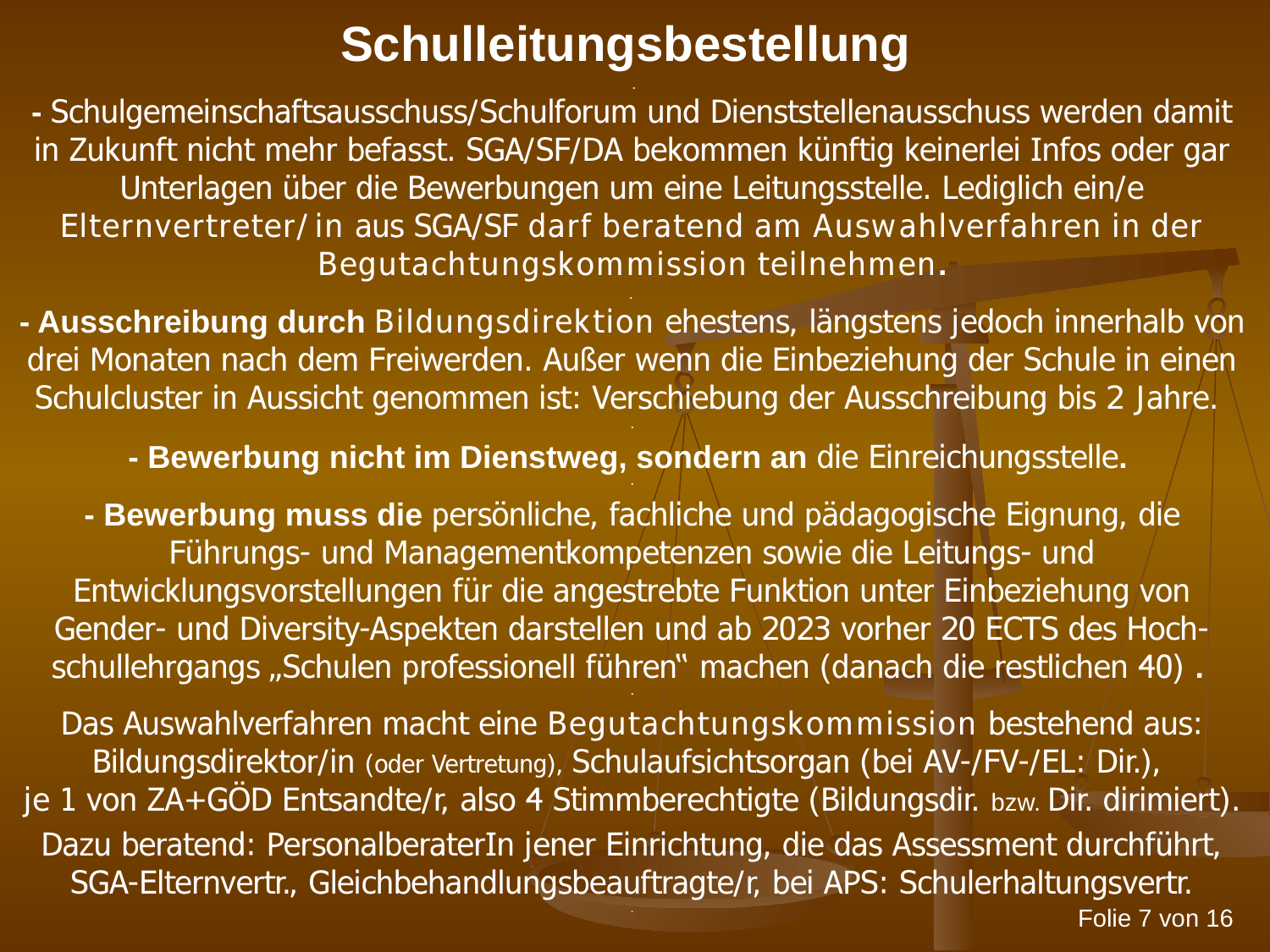

Schulleitungsbestellung
 .
- Schulgemeinschaftsausschuss/Schulforum und Dienststellenausschuss werden damit in Zukunft nicht mehr befasst. SGA/SF/DA bekommen künftig keinerlei Infos oder gar Unterlagen über die Bewerbungen um eine Leitungsstelle. Lediglich ein/e Elternvertreter/in aus SGA/SF darf beratend am Auswahlverfahren in der Begutachtungskommission teilnehmen.
.
- Ausschreibung durch Bildungsdirektion ehestens, längstens jedoch innerhalb von drei Monaten nach dem Freiwerden. Außer wenn die Einbeziehung der Schule in einen Schulcluster in Aussicht genommen ist: Verschiebung der Ausschreibung bis 2 Jahre.
.
- Bewerbung nicht im Dienstweg, sondern an die Einreichungsstelle.
.
- Bewerbung muss die persönliche, fachliche und pädagogische Eignung, die Führungs- und Managementkompetenzen sowie die Leitungs- und Entwicklungsvorstellungen für die angestrebte Funktion unter Einbeziehung von Gender- und Diversity-Aspekten darstellen und ab 2023 vorher 20 ECTS des Hoch-schullehrgangs „Schulen professionell führen“ machen (danach die restlichen 40) .
.
Das Auswahlverfahren macht eine Begutachtungskommission bestehend aus:
Bildungsdirektor/in (oder Vertretung), Schulaufsichtsorgan (bei AV-/FV-/EL: Dir.),
je 1 von ZA+GÖD Entsandte/r, also 4 Stimmberechtigte (Bildungsdir. bzw. Dir. dirimiert).
Dazu beratend: PersonalberaterIn jener Einrichtung, die das Assessment durchführt, SGA-Elternvertr., Gleichbehandlungsbeauftragte/r, bei APS: Schulerhaltungsvertr.
.

Folie 7 von 16